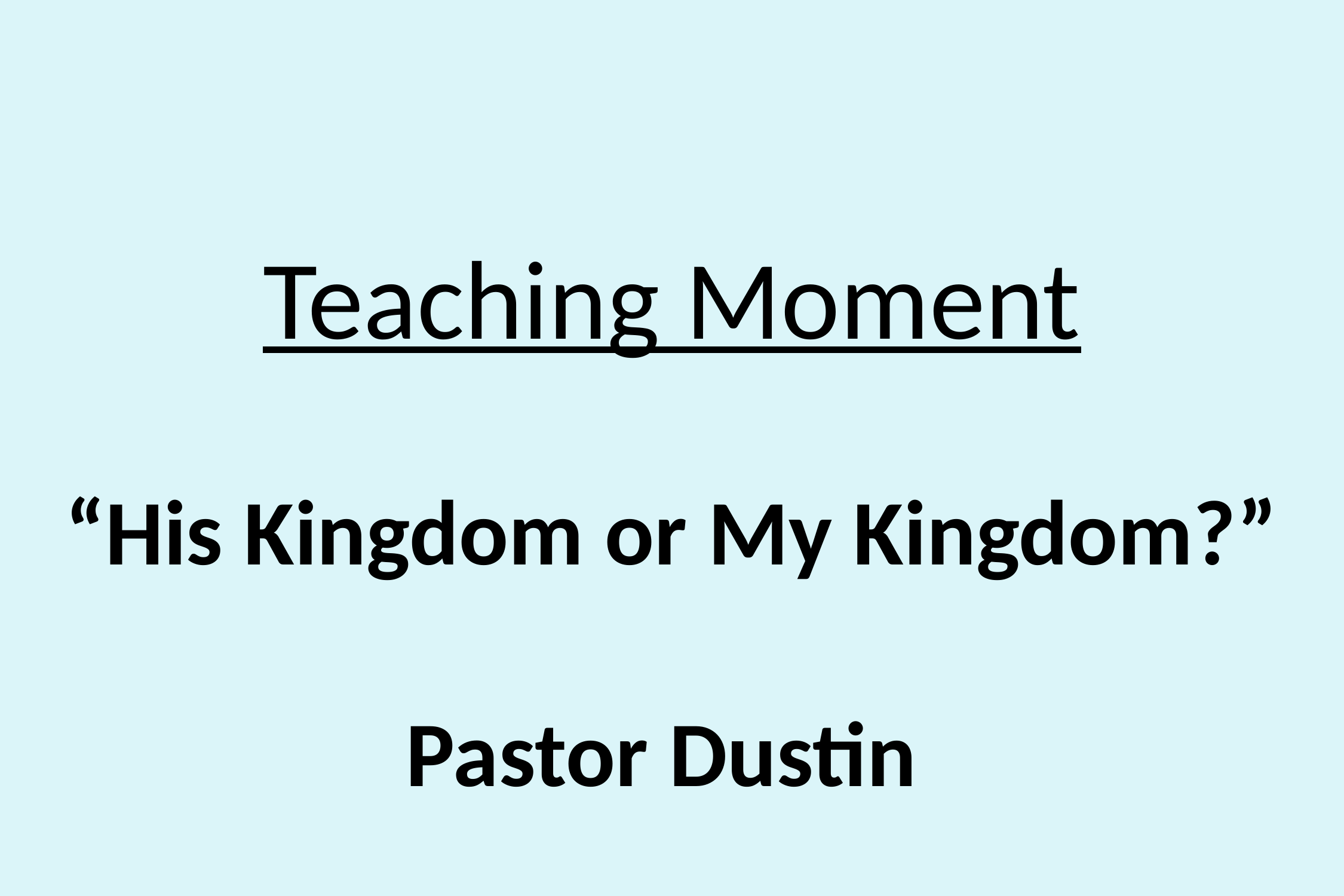

# Teaching Moment “His Kingdom or My Kingdom?” Pastor Dustin